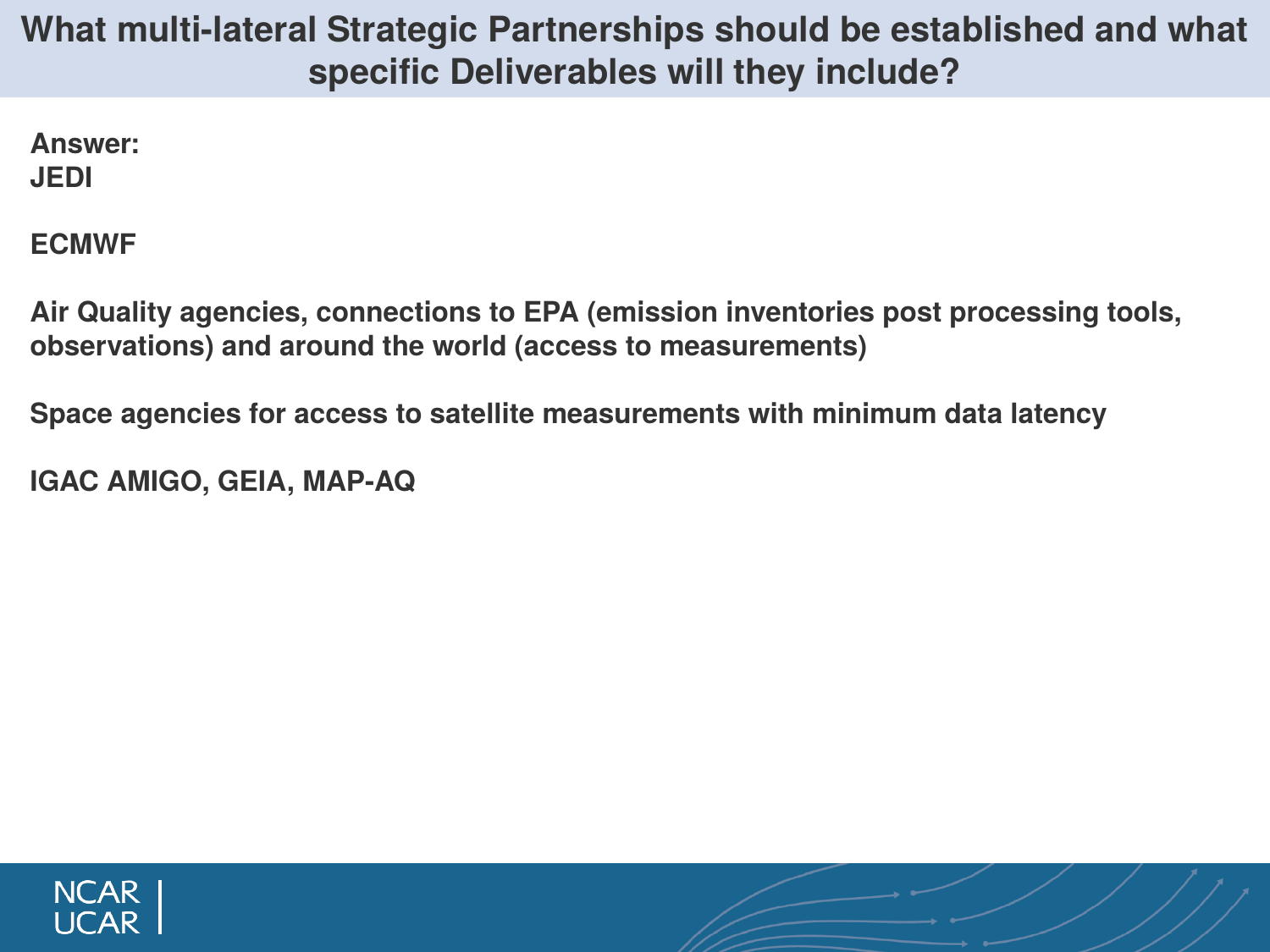

# What multi-lateral Strategic Partnerships should be established and what specific Deliverables will they include?
Answer:
JEDI

ECMWF

Air Quality agencies, connections to EPA (emission inventories post processing tools, observations) and around the world (access to measurements)

Space agencies for access to satellite measurements with minimum data latency

IGAC AMIGO, GEIA, MAP-AQ